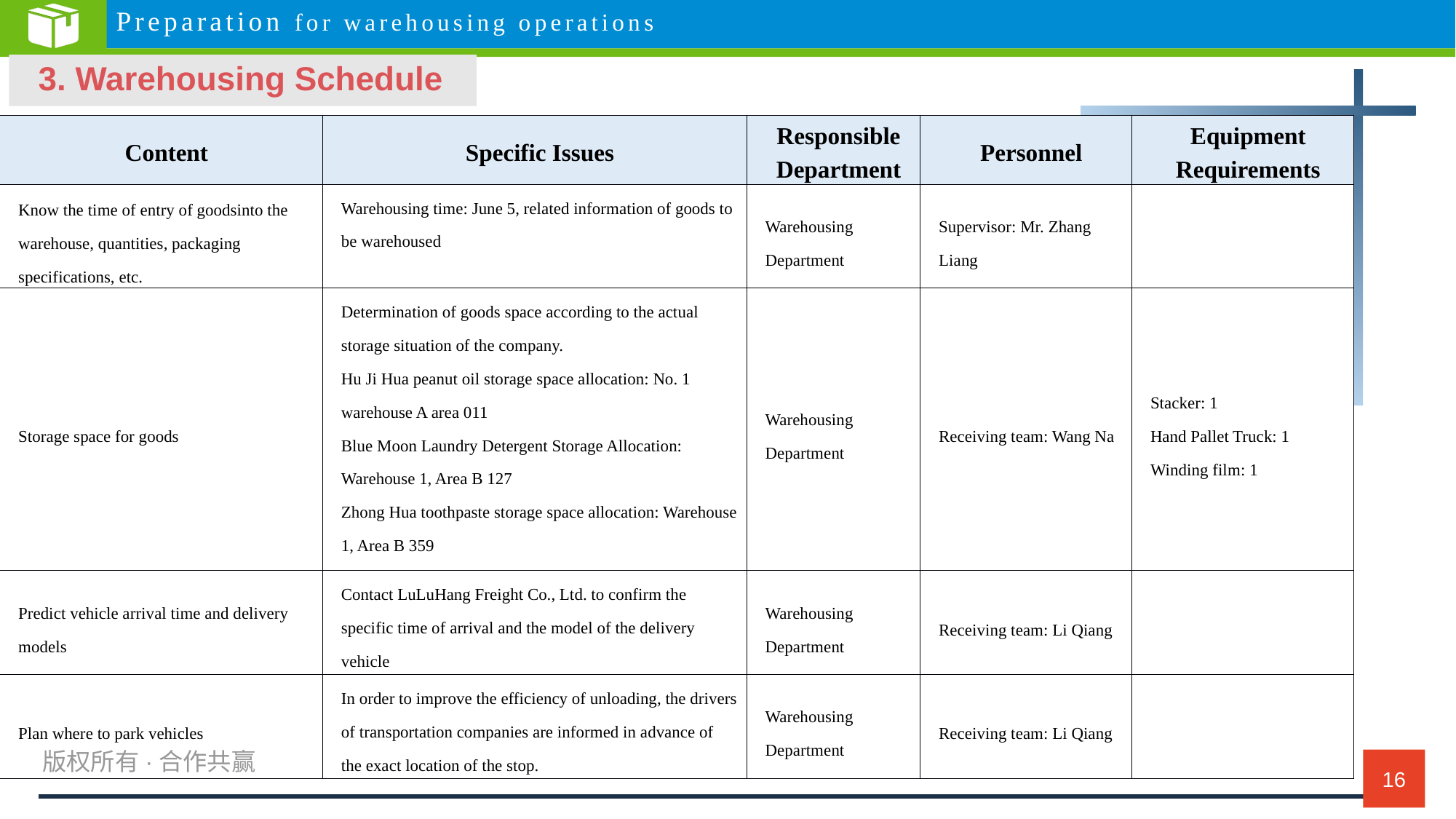

Preparation for warehousing operations
  3. Warehousing Schedule

| Content | Specific Issues | Responsible Department | Personnel | Equipment Requirements |
| --- | --- | --- | --- | --- |
| Know the time of entry of goodsinto the warehouse, quantities, packaging specifications, etc. | Warehousing time: June 5, related information of goods to be warehoused | Warehousing Department | Supervisor: Mr. Zhang Liang |  |
| Storage space for goods | Determination of goods space according to the actual storage situation of the company. Hu Ji Hua peanut oil storage space allocation: No. 1 warehouse A area 011 Blue Moon Laundry Detergent Storage Allocation: Warehouse 1, Area B 127 Zhong Hua toothpaste storage space allocation: Warehouse 1, Area B 359 | Warehousing Department | Receiving team: Wang Na | Stacker: 1 Hand Pallet Truck: 1 Winding film: 1 |
| Predict vehicle arrival time and delivery models | Contact LuLuHang Freight Co., Ltd. to confirm the specific time of arrival and the model of the delivery vehicle | Warehousing Department | Receiving team: Li Qiang |  |
| Plan where to park vehicles | In order to improve the efficiency of unloading, the drivers of transportation companies are informed in advance of the exact location of the stop. | Warehousing Department | Receiving team: Li Qiang |  |
16